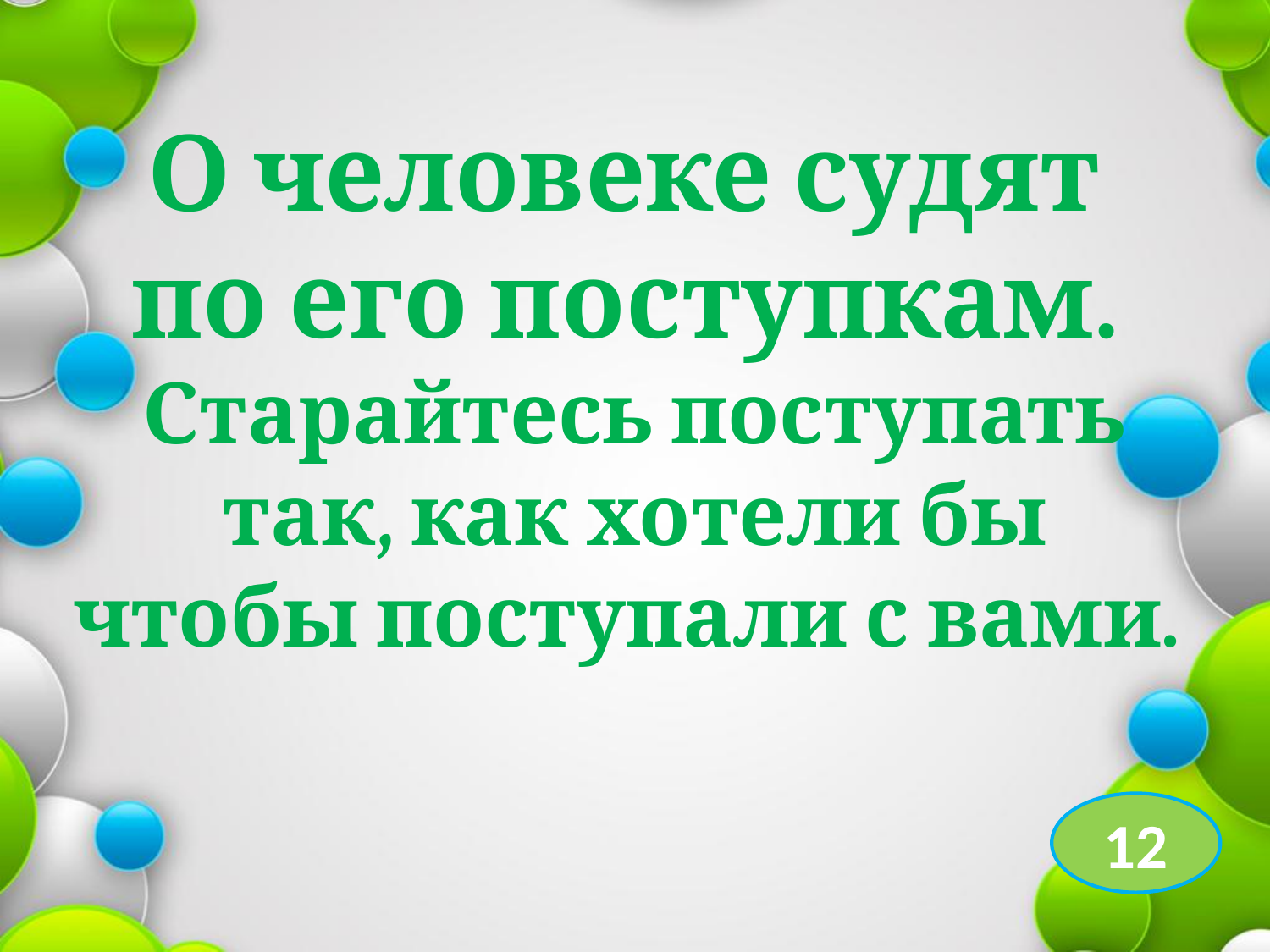

О человеке судят
по его поступкам.
Старайтесь поступать так, как хотели бы чтобы поступали с вами.
12